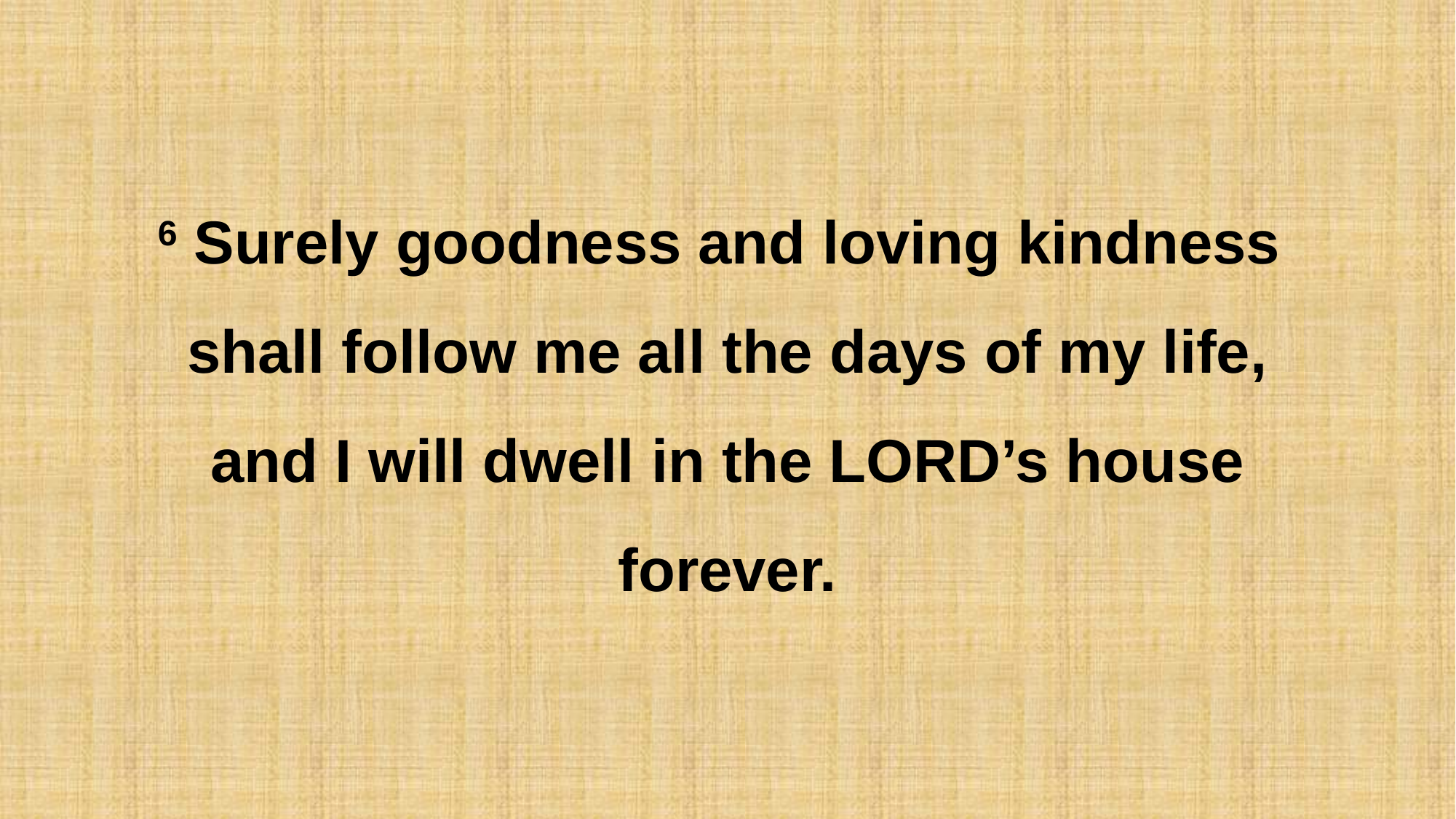

6 Surely goodness and loving kindness
shall follow me all the days of my life,
and I will dwell in the LORD’s house
forever.